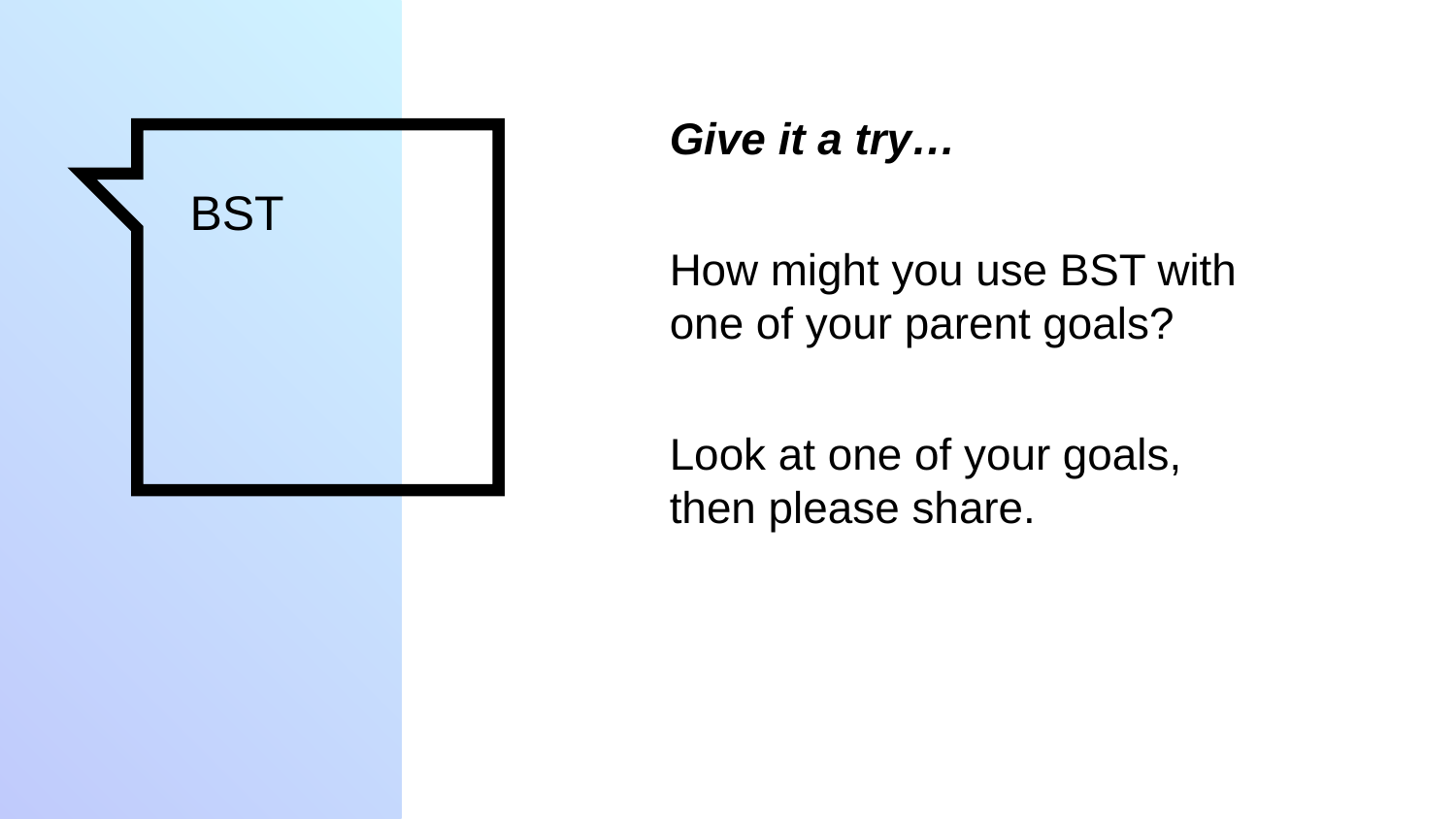

Give it a try…

How might you use BST with one of your parent goals?

Look at one of your goals, then please share.
# BST